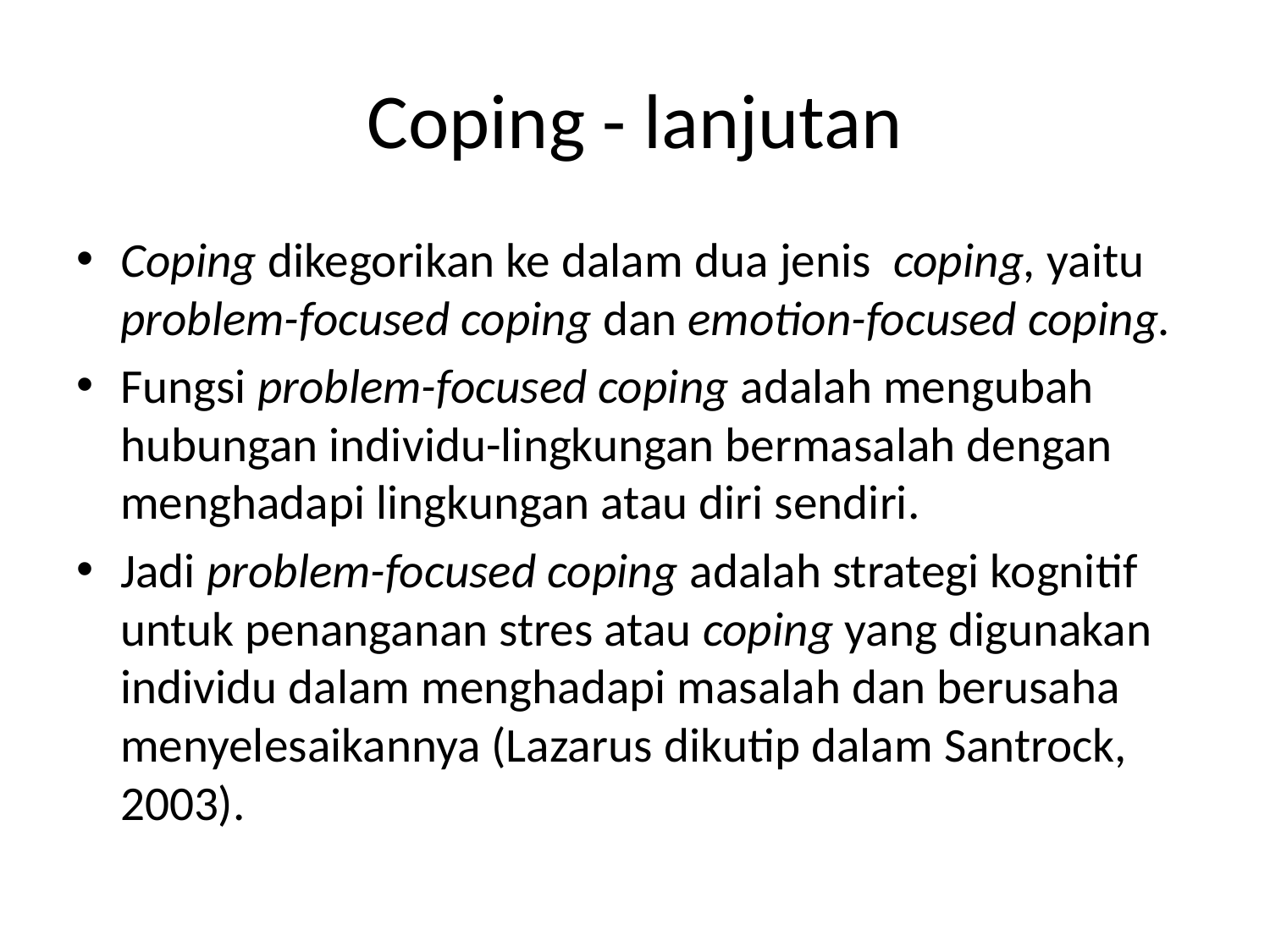

# Coping - lanjutan
Coping dikegorikan ke dalam dua jenis  coping, yaitu problem-focused coping dan emotion-focused coping.
Fungsi problem-focused coping adalah mengubah hubungan individu-lingkungan bermasalah dengan menghadapi lingkungan atau diri sendiri.
Jadi problem-focused coping adalah strategi kognitif untuk penanganan stres atau coping yang digunakan individu dalam menghadapi masalah dan berusaha menyelesaikannya (Lazarus dikutip dalam Santrock, 2003).